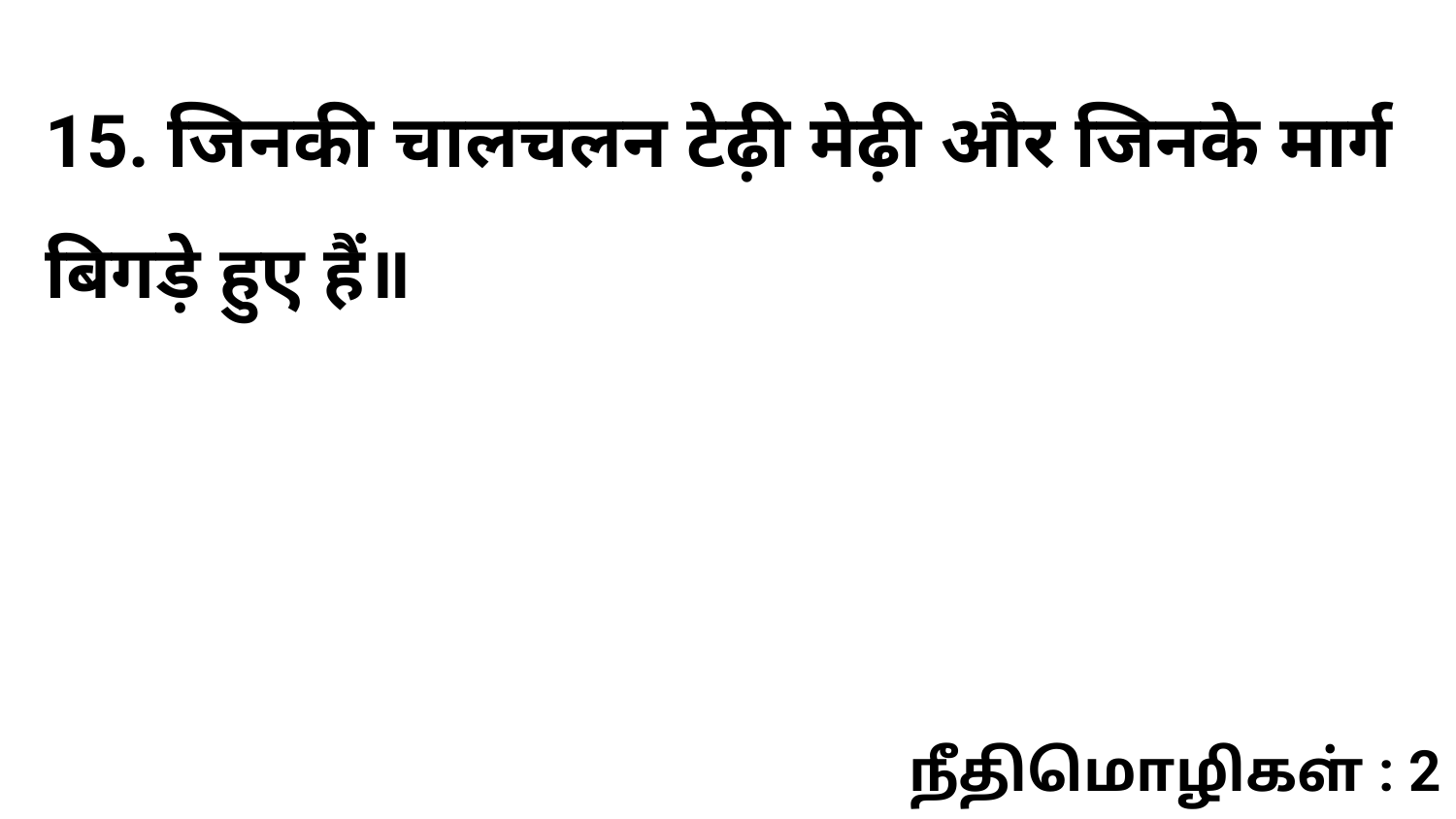

15. जिनकी चालचलन टेढ़ी मेढ़ी और जिनके मार्ग बिगड़े हुए हैं॥
நீதிமொழிகள் : 2